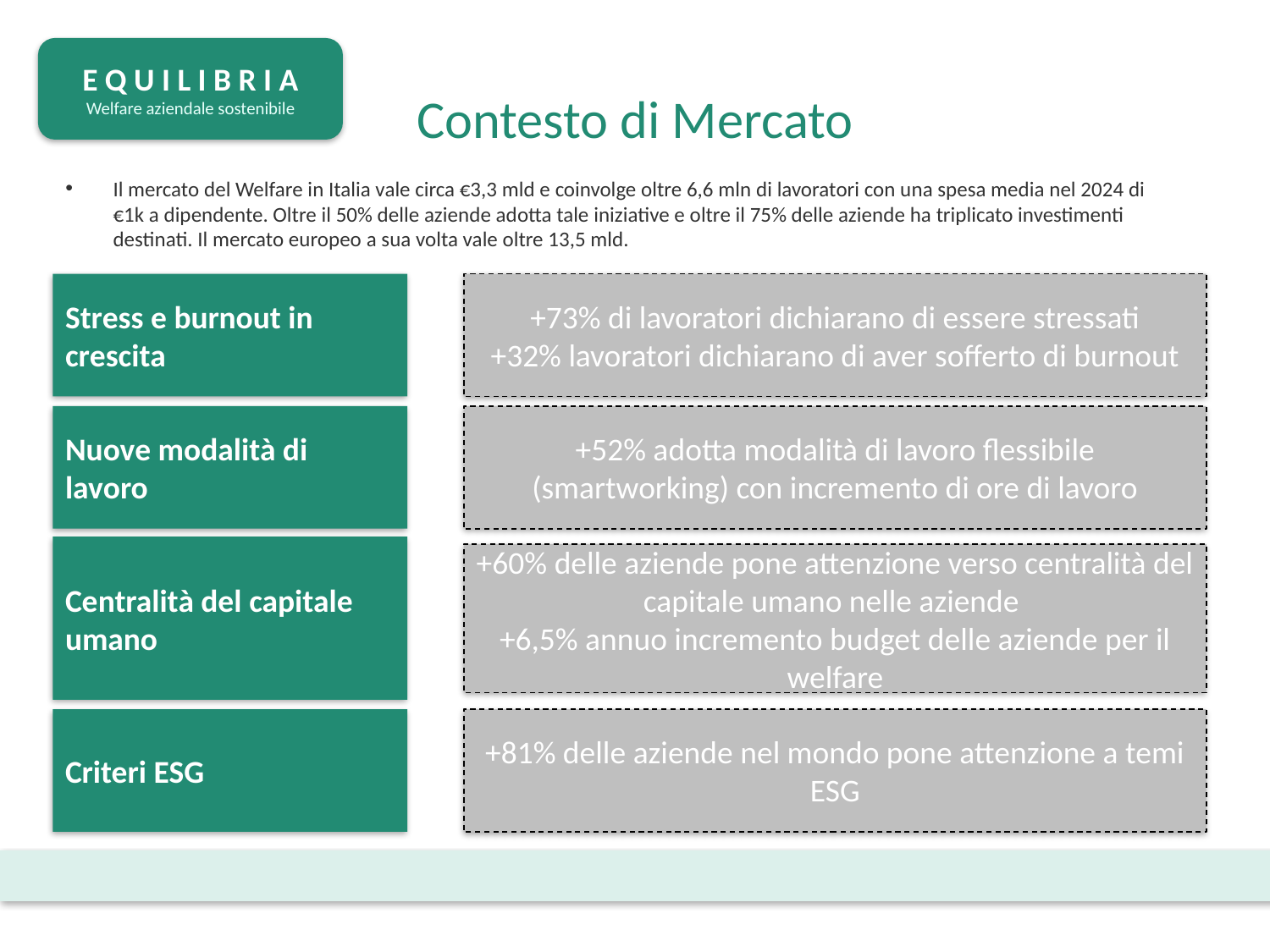

E Q U I L I B R I A
Welfare aziendale sostenibile
# Contesto di Mercato

Il mercato del Welfare in Italia vale circa €3,3 mld e coinvolge oltre 6,6 mln di lavoratori con una spesa media nel 2024 di €1k a dipendente. Oltre il 50% delle aziende adotta tale iniziative e oltre il 75% delle aziende ha triplicato investimenti destinati. Il mercato europeo a sua volta vale oltre 13,5 mld.
Stress e burnout in crescita
+73% di lavoratori dichiarano di essere stressati
+32% lavoratori dichiarano di aver sofferto di burnout
Nuove modalità di lavoro
+52% adotta modalità di lavoro flessibile (smartworking) con incremento di ore di lavoro
Centralità del capitale umano
+60% delle aziende pone attenzione verso centralità del capitale umano nelle aziende
+6,5% annuo incremento budget delle aziende per il welfare
Criteri ESG
+81% delle aziende nel mondo pone attenzione a temi ESG